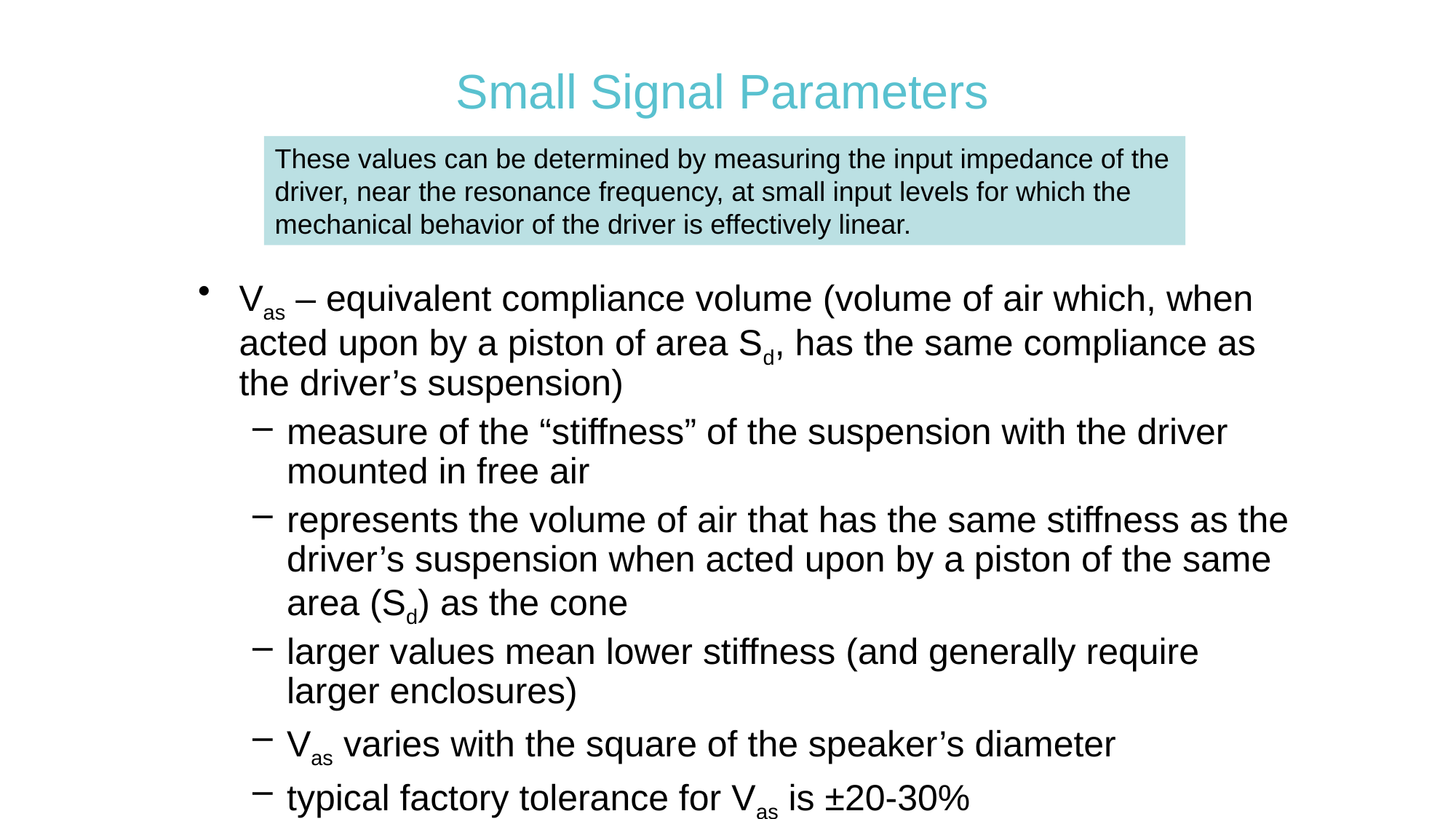

# Small Signal Parameters
These values can be determined by measuring the input impedance of the driver, near the resonance frequency, at small input levels for which the mechanical behavior of the driver is effectively linear.

Vas – equivalent compliance volume (volume of air which, when acted upon by a piston of area Sd, has the same compliance as the driver’s suspension)
measure of the “stiffness” of the suspension with the driver mounted in free air
represents the volume of air that has the same stiffness as the driver’s suspension when acted upon by a piston of the same area (Sd) as the cone
larger values mean lower stiffness (and generally require larger enclosures)
Vas varies with the square of the speaker’s diameter
typical factory tolerance for Vas is ±20-30%